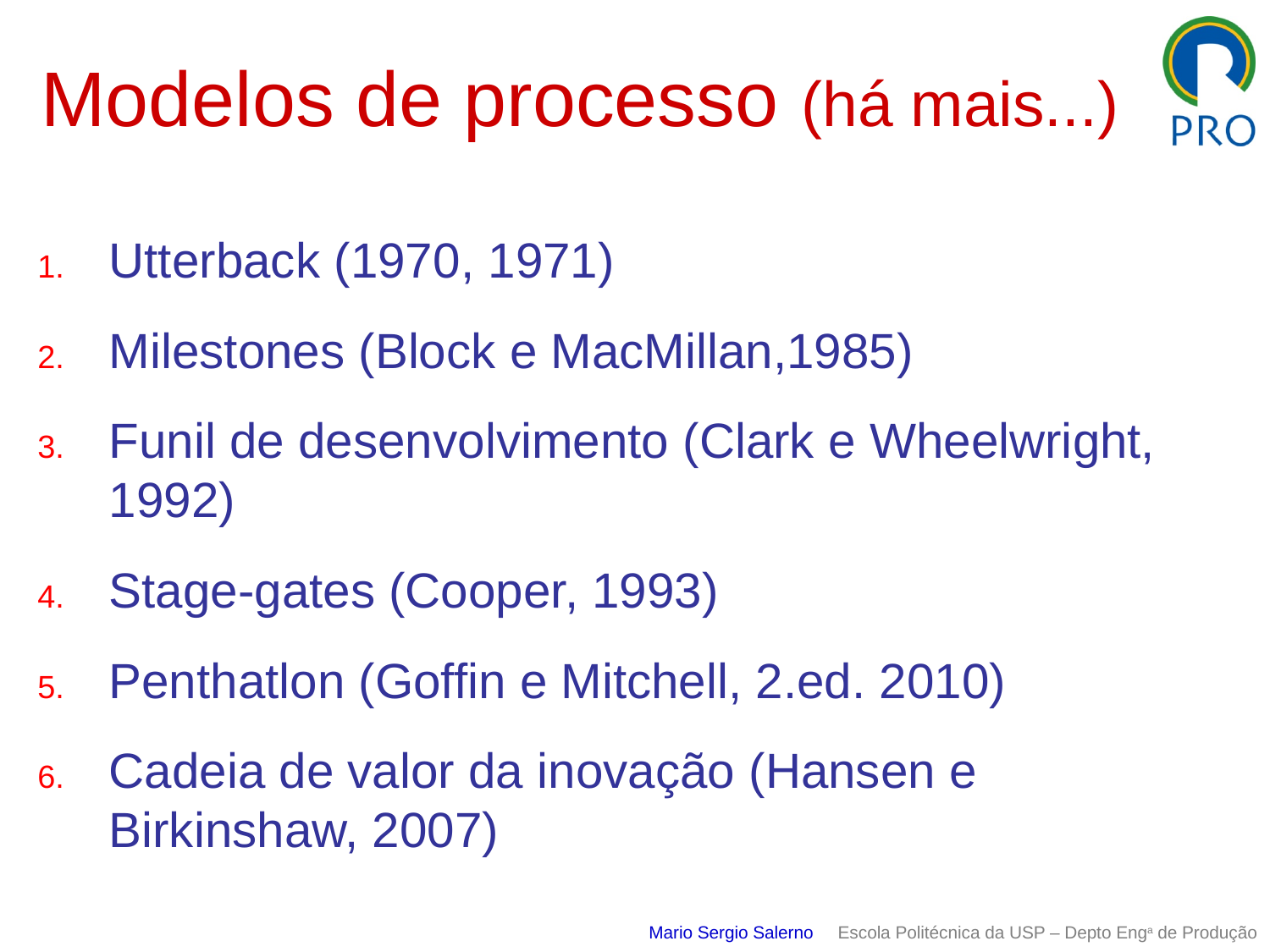

# Modelos de processo (há mais...)
Utterback (1970, 1971)
Milestones (Block e MacMillan,1985)
Funil de desenvolvimento (Clark e Wheelwright, 1992)
Stage-gates (Cooper, 1993)
Penthatlon (Goffin e Mitchell, 2.ed. 2010)
Cadeia de valor da inovação (Hansen e Birkinshaw, 2007)
Mario Sergio Salerno     Escola Politécnica da USP – Depto Enga de Produção